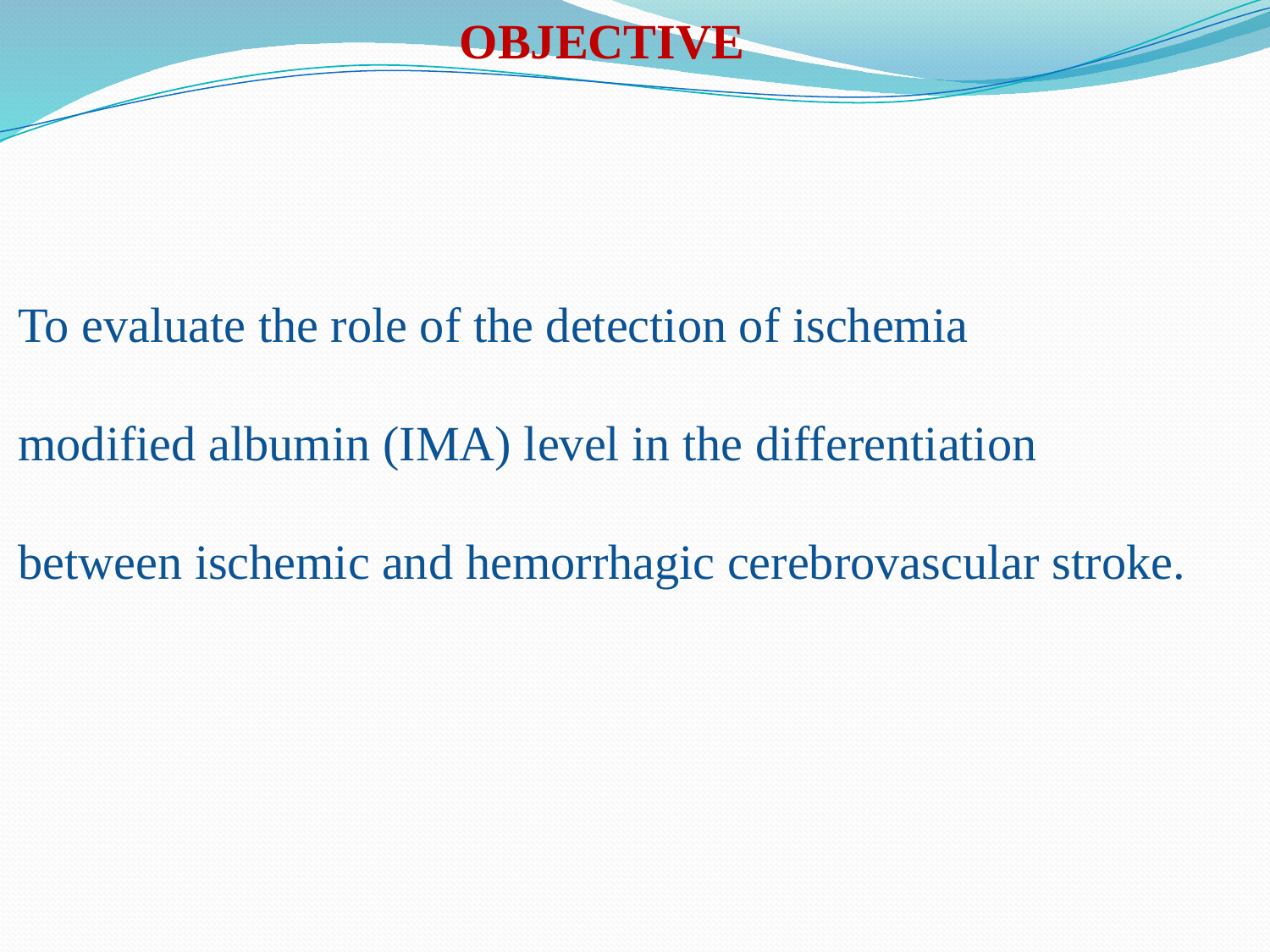

OBJECTIVE

To evaluate the role of the detection of ischemia

modified albumin (IMA) level in the differentiation

between ischemic and hemorrhagic cerebrovascular stroke.